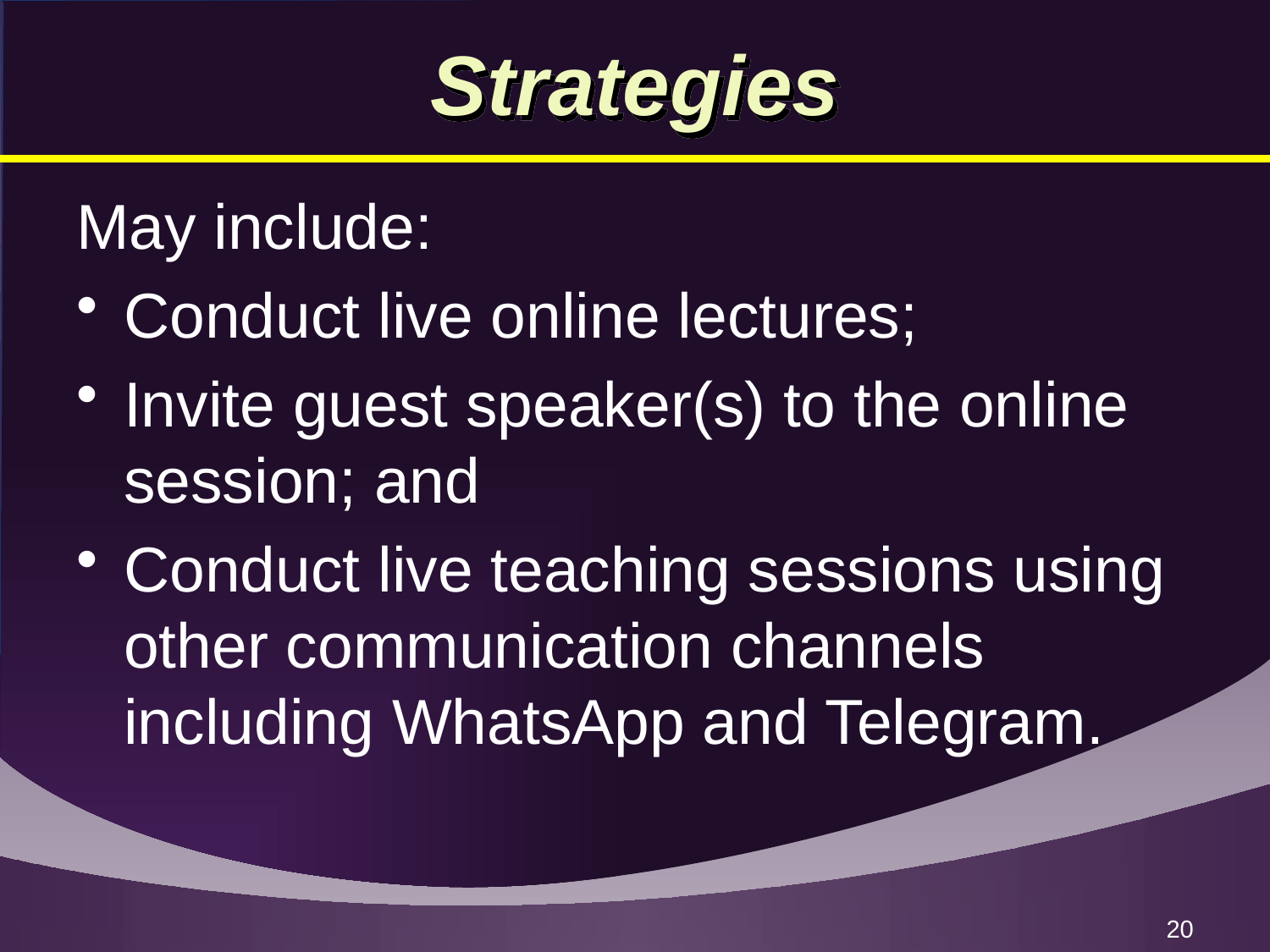

# Strategies
May include:
Conduct live online lectures;
Invite guest speaker(s) to the online session; and
Conduct live teaching sessions using other communication channels including WhatsApp and Telegram.
20